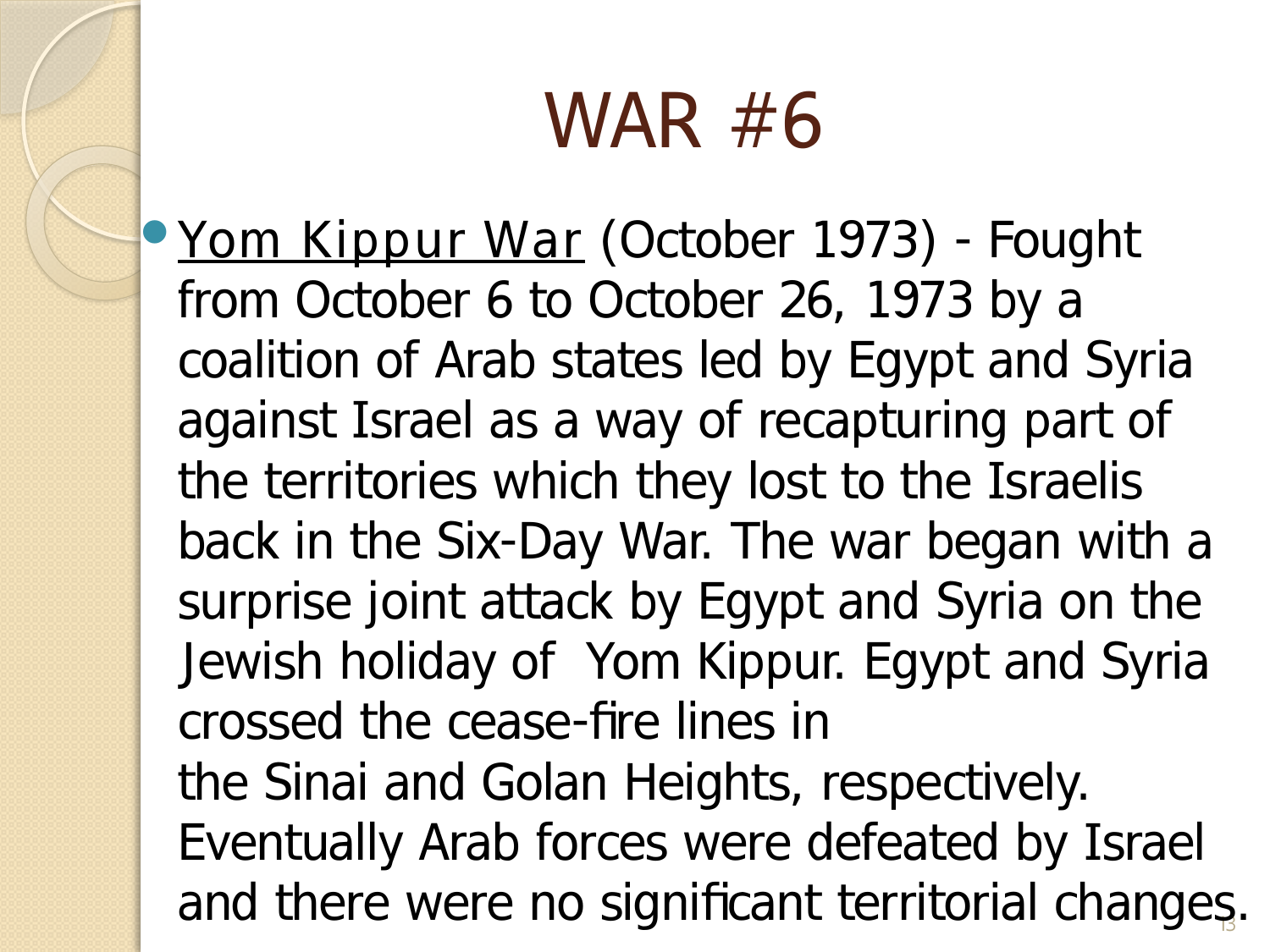

# WAR #6
Yom Kippur War (October 1973) - Fought from October 6 to October 26, 1973 by a coalition of Arab states led by Egypt and Syria against Israel as a way of recapturing part of the territories which they lost to the Israelis back in the Six-Day War. The war began with a surprise joint attack by Egypt and Syria on the Jewish holiday of  Yom Kippur. Egypt and Syria crossed the cease-fire lines in the Sinai and Golan Heights, respectively. Eventually Arab forces were defeated by Israel and there were no significant territorial changes.
13